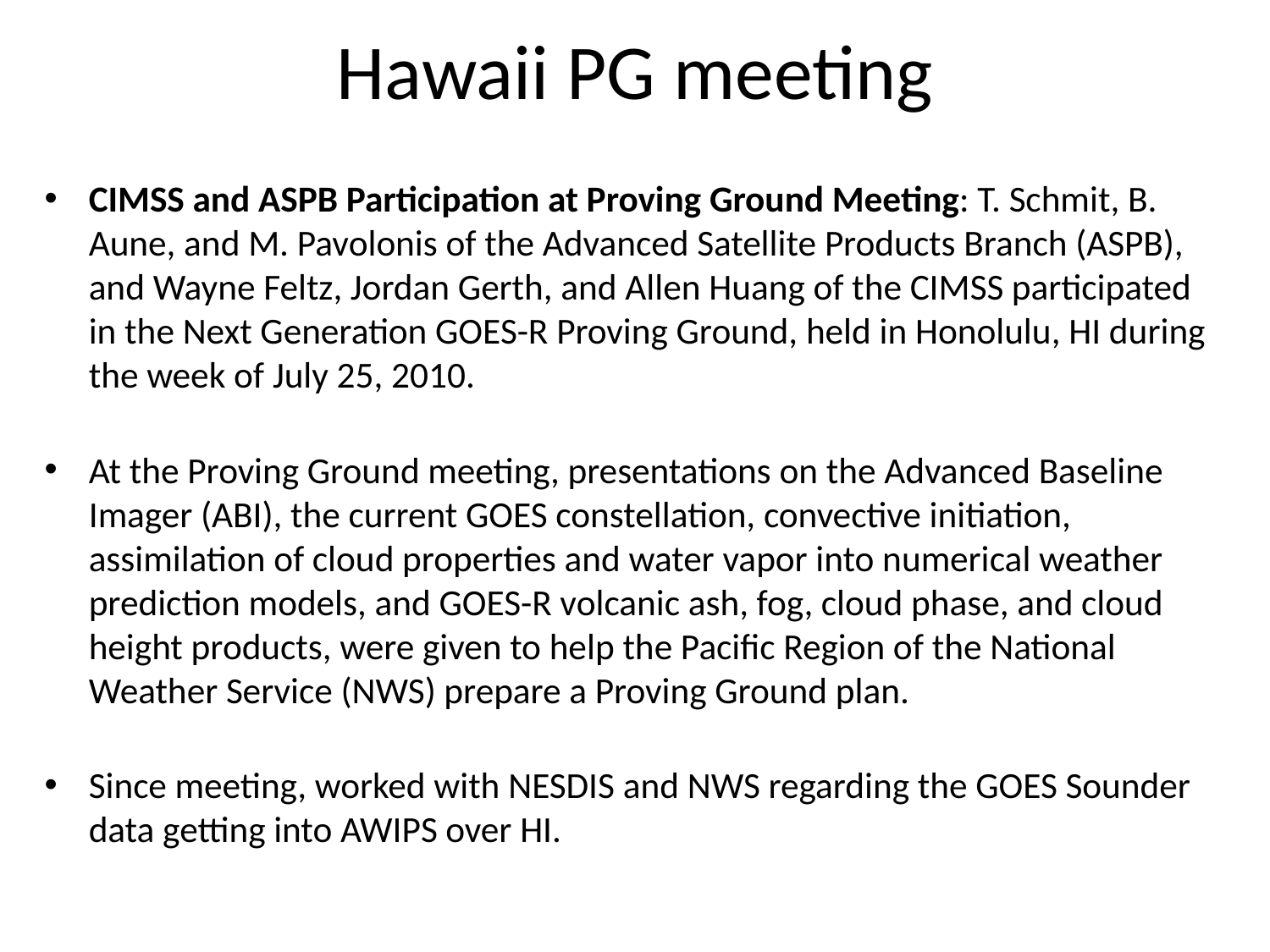

# Hawaii PG meeting
CIMSS and ASPB Participation at Proving Ground Meeting: T. Schmit, B. Aune, and M. Pavolonis of the Advanced Satellite Products Branch (ASPB), and Wayne Feltz, Jordan Gerth, and Allen Huang of the CIMSS participated in the Next Generation GOES-R Proving Ground, held in Honolulu, HI during the week of July 25, 2010.
At the Proving Ground meeting, presentations on the Advanced Baseline Imager (ABI), the current GOES constellation, convective initiation, assimilation of cloud properties and water vapor into numerical weather prediction models, and GOES-R volcanic ash, fog, cloud phase, and cloud height products, were given to help the Pacific Region of the National Weather Service (NWS) prepare a Proving Ground plan.
Since meeting, worked with NESDIS and NWS regarding the GOES Sounder data getting into AWIPS over HI.